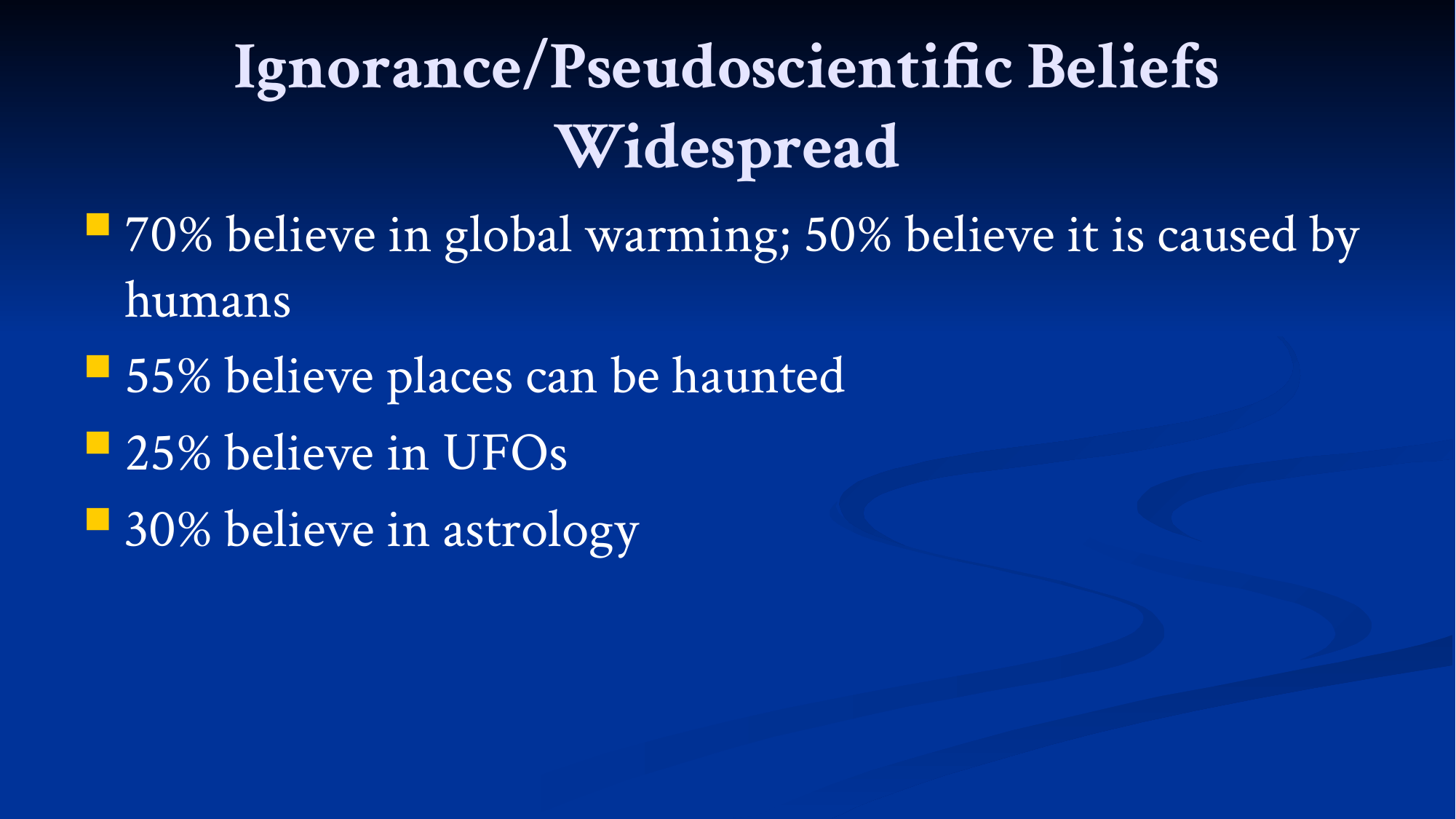

# Ignorance/Pseudoscientific Beliefs Widespread
70% believe in global warming; 50% believe it is caused by humans
55% believe places can be haunted
25% believe in UFOs
30% believe in astrology